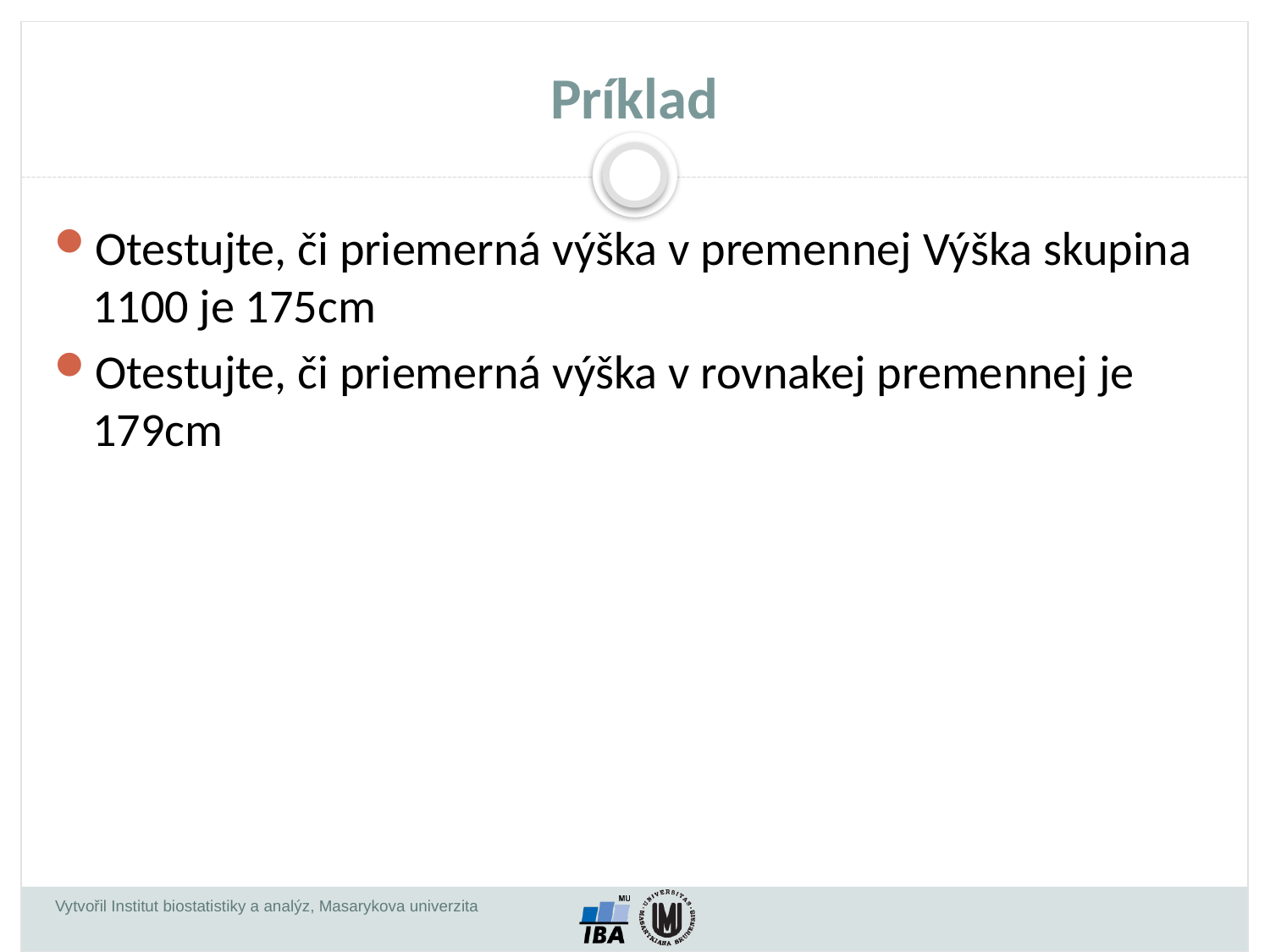

# Príklad
Otestujte, či priemerná výška v premennej Výška skupina 1100 je 175cm
Otestujte, či priemerná výška v rovnakej premennej je 179cm

Vytvořil Institut biostatistiky a analýz, Masarykova univerzita